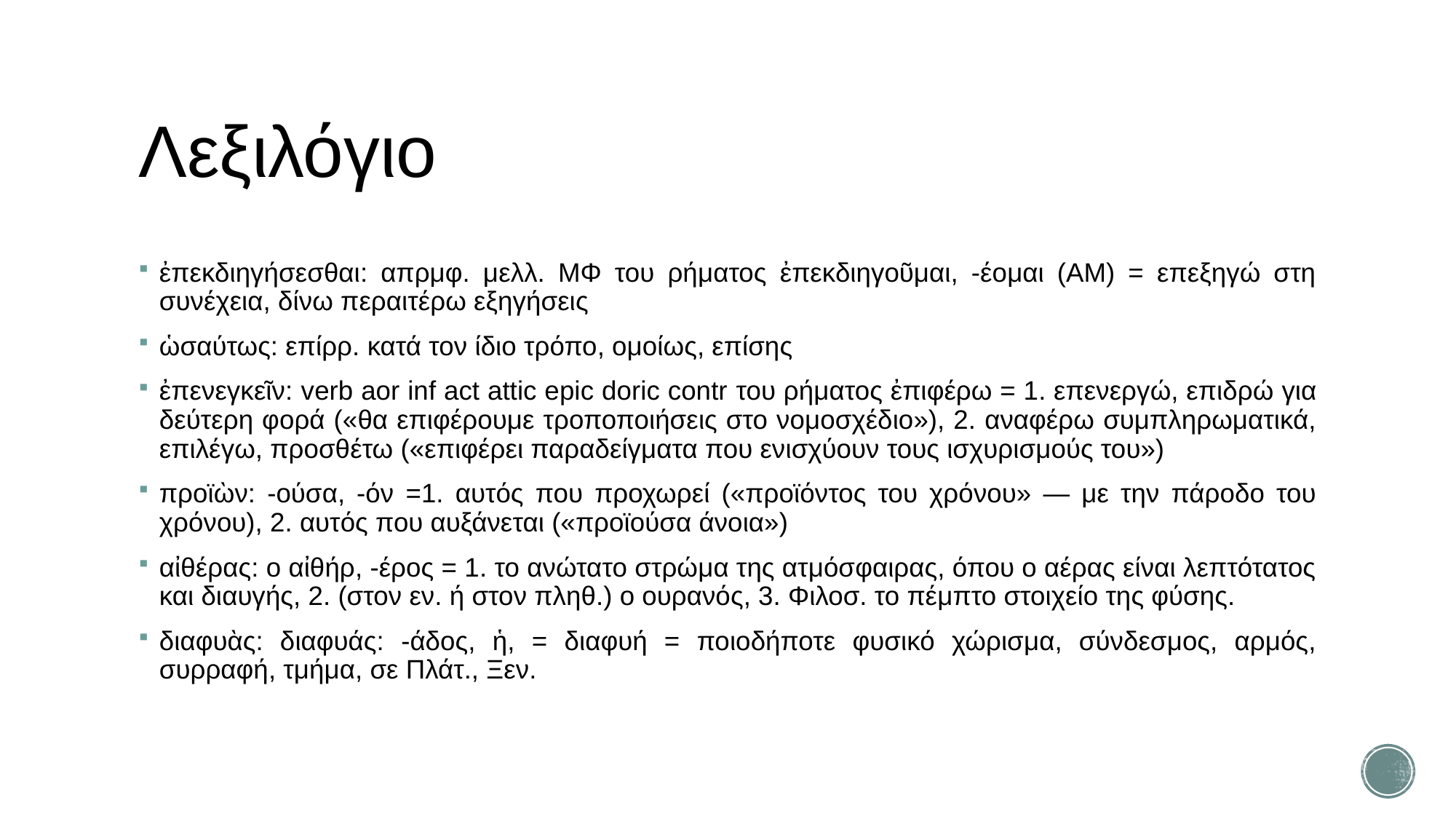

# Λεξιλόγιο
ἐπεκδιηγήσεσθαι: απρμφ. μελλ. ΜΦ του ρήματος ἐπεκδιηγοῦμαι, -έομαι (AM) = επεξηγώ στη συνέχεια, δίνω περαιτέρω εξηγήσεις
ὡσαύτως: επίρρ. κατά τον ίδιο τρόπο, ομοίως, επίσης
ἐπενεγκεῖν: verb aor inf act attic epic doric contr του ρήματος ἐπιφέρω = 1. επενεργώ, επιδρώ για δεύτερη φορά («θα επιφέρουμε τροποποιήσεις στο νομοσχέδιο»), 2. αναφέρω συμπληρωματικά, επιλέγω, προσθέτω («επιφέρει παραδείγματα που ενισχύουν τους ισχυρισμούς του»)
προϊὼν: -ούσα, -όν =1. αυτός που προχωρεί («προϊόντος του χρόνου» — με την πάροδο του χρόνου), 2. αυτός που αυξάνεται («προϊούσα άνοια»)
αἰθέρας: ο αἰθήρ, -έρος = 1. το ανώτατο στρώμα της ατμόσφαιρας, όπου ο αέρας είναι λεπτότατος και διαυγής, 2. (στον εν. ή στον πληθ.) ο ουρανός, 3. Φιλοσ. το πέμπτο στοιχείο της φύσης.
διαφυὰς: διαφυάς: -άδος, ἡ, = διαφυή = ποιοδήποτε φυσικό χώρισμα, σύνδεσμος, αρμός, συρραφή, τμήμα, σε Πλάτ., Ξεν.